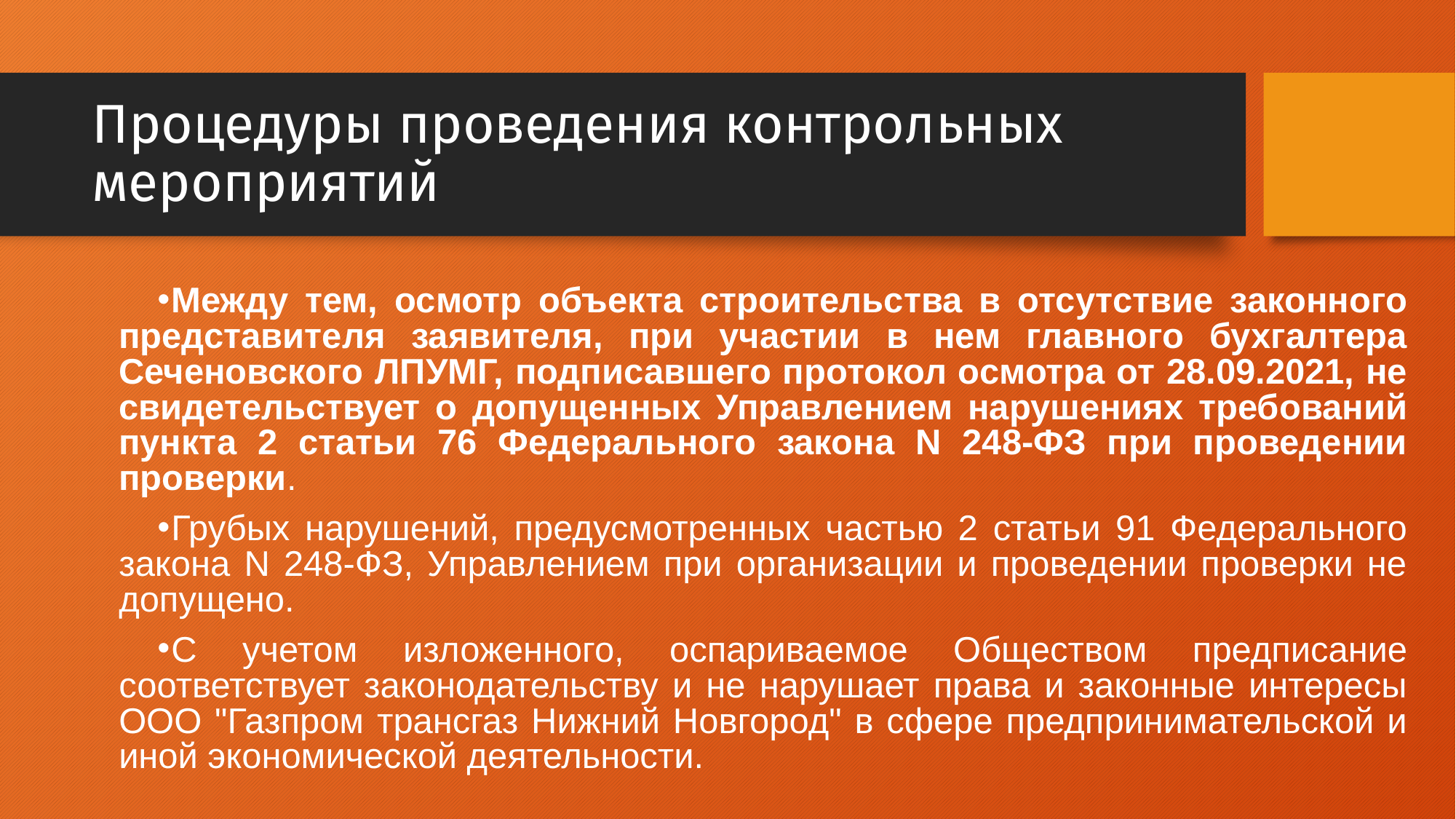

# Процедуры проведения контрольных мероприятий
Между тем, осмотр объекта строительства в отсутствие законного представителя заявителя, при участии в нем главного бухгалтера Сеченовского ЛПУМГ, подписавшего протокол осмотра от 28.09.2021, не свидетельствует о допущенных Управлением нарушениях требований пункта 2 статьи 76 Федерального закона N 248-ФЗ при проведении проверки.
Грубых нарушений, предусмотренных частью 2 статьи 91 Федерального закона N 248-ФЗ, Управлением при организации и проведении проверки не допущено.
С учетом изложенного, оспариваемое Обществом предписание соответствует законодательству и не нарушает права и законные интересы ООО "Газпром трансгаз Нижний Новгород" в сфере предпринимательской и иной экономической деятельности.